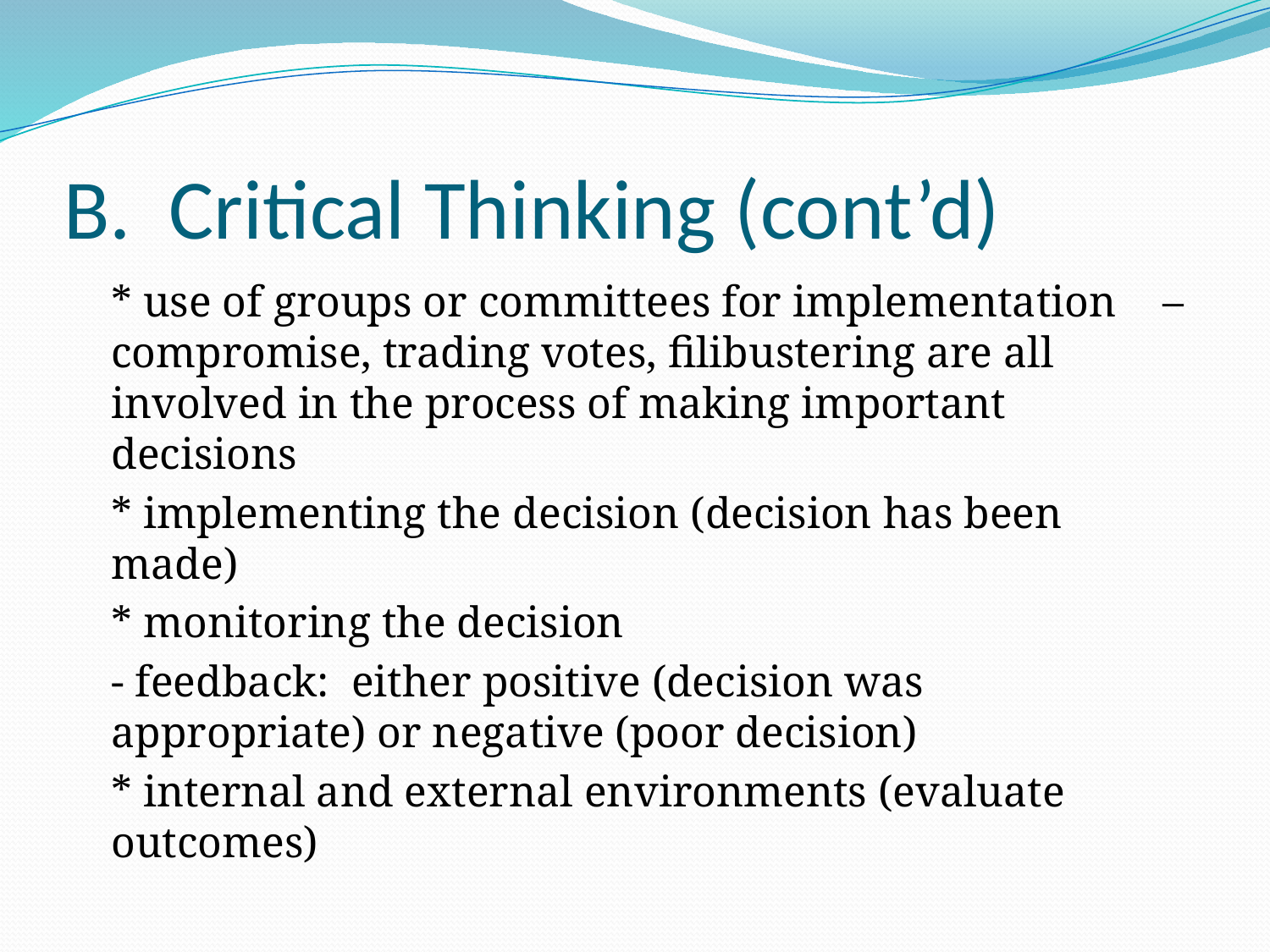

# B.  Critical Thinking (cont’d)
		* use of groups or committees for implementation 	– compromise, trading votes, filibustering are all 	involved in the process of making important 	decisions
		* implementing the decision (decision has been made)
		* monitoring the decision
			- feedback:  either positive (decision was 		appropriate) or negative (poor decision)
		* internal and external environments (evaluate outcomes)